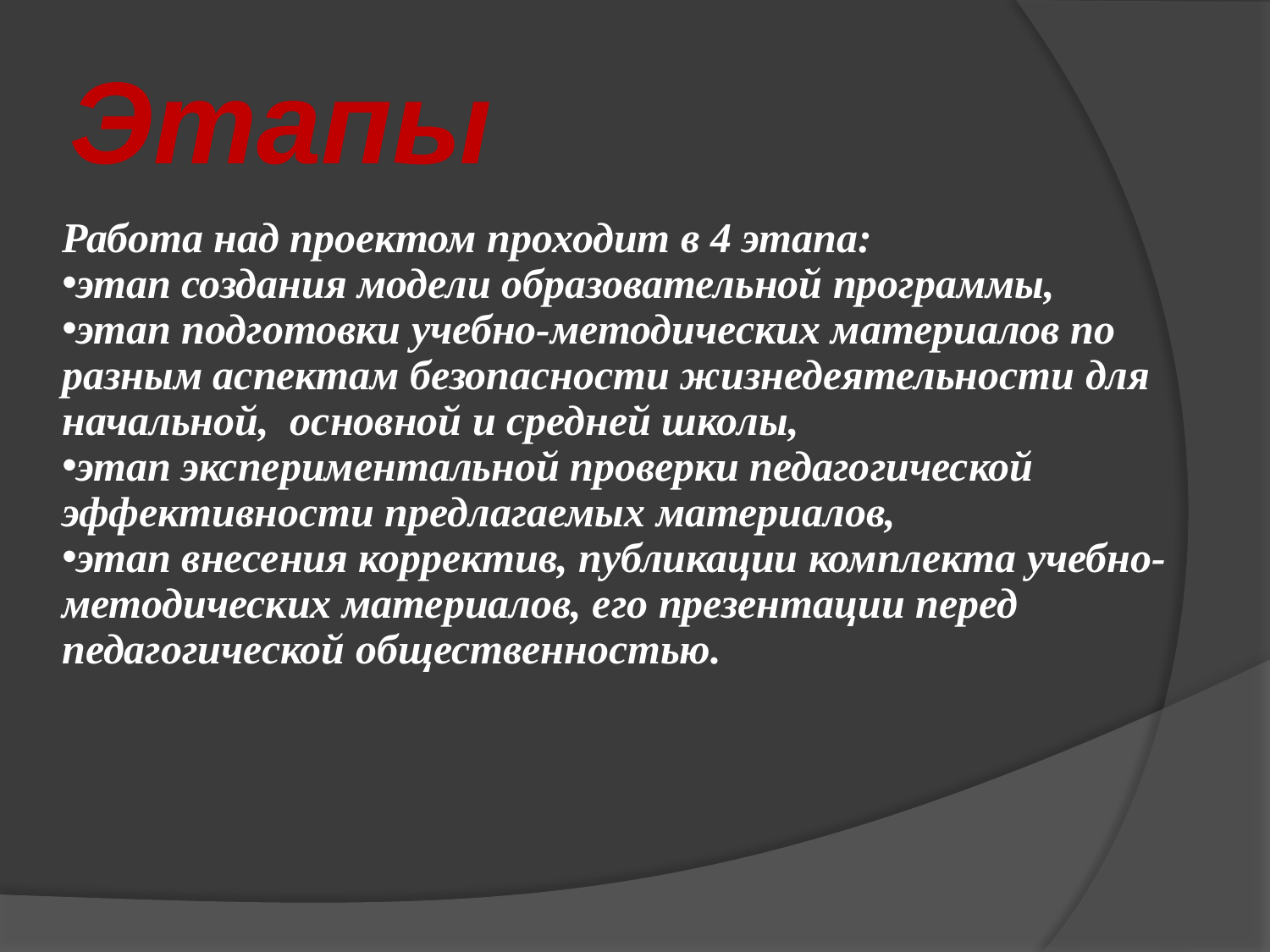

# Этапы
Работа над проектом проходит в 4 этапа:
этап создания модели образовательной программы,
этап подготовки учебно-методических материалов по разным аспектам безопасности жизнедеятельности для начальной,  основной и средней школы,
этап экспериментальной проверки педагогической эффективности предлагаемых материалов,
этап внесения корректив, публикации комплекта учебно-методических материалов, его презентации перед педагогической общественностью.